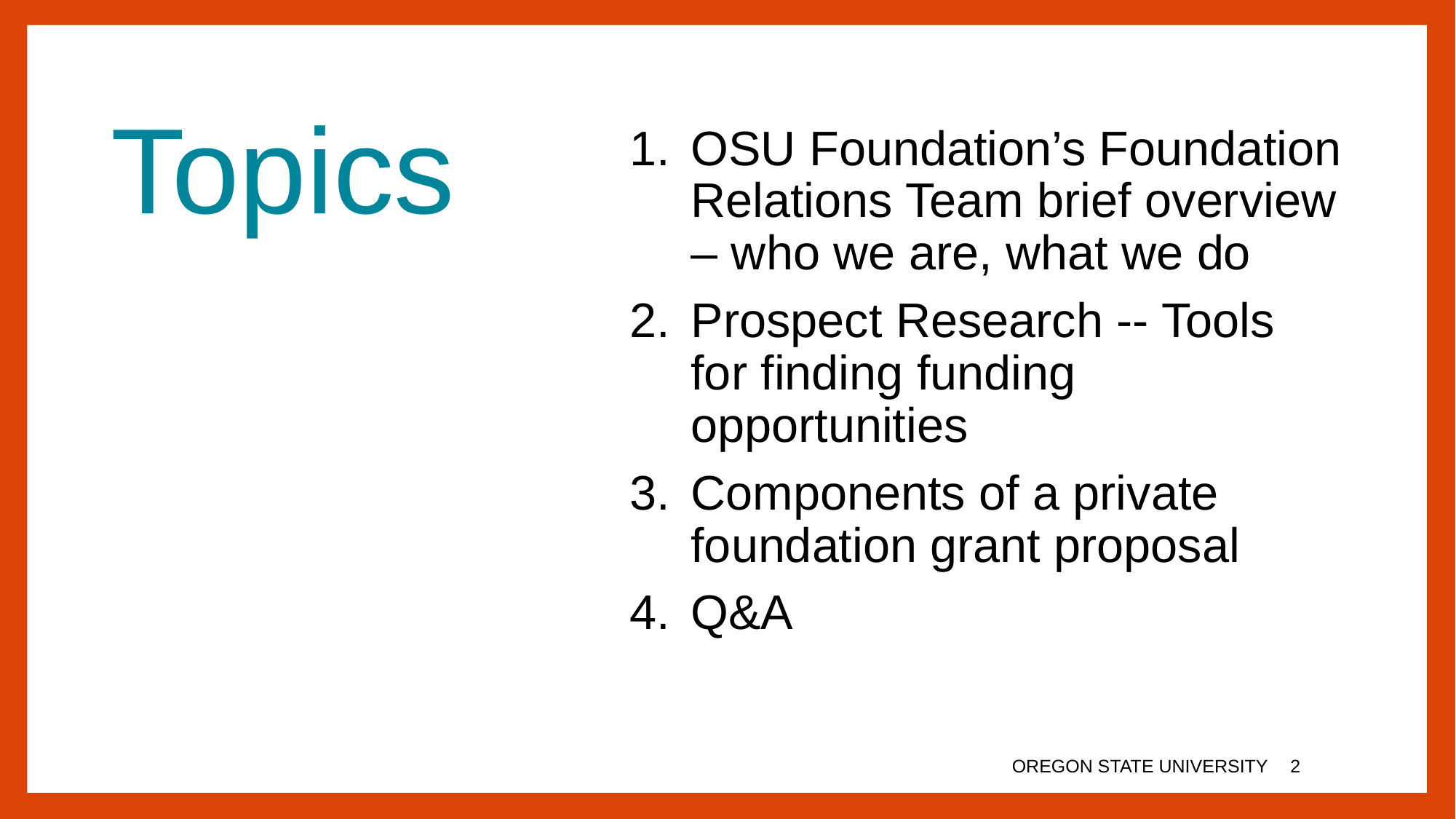

# Topics
OSU Foundation’s Foundation Relations Team brief overview – who we are, what we do
Prospect Research -- Tools for finding funding opportunities
Components of a private foundation grant proposal
Q&A
OREGON STATE UNIVERSITY
2